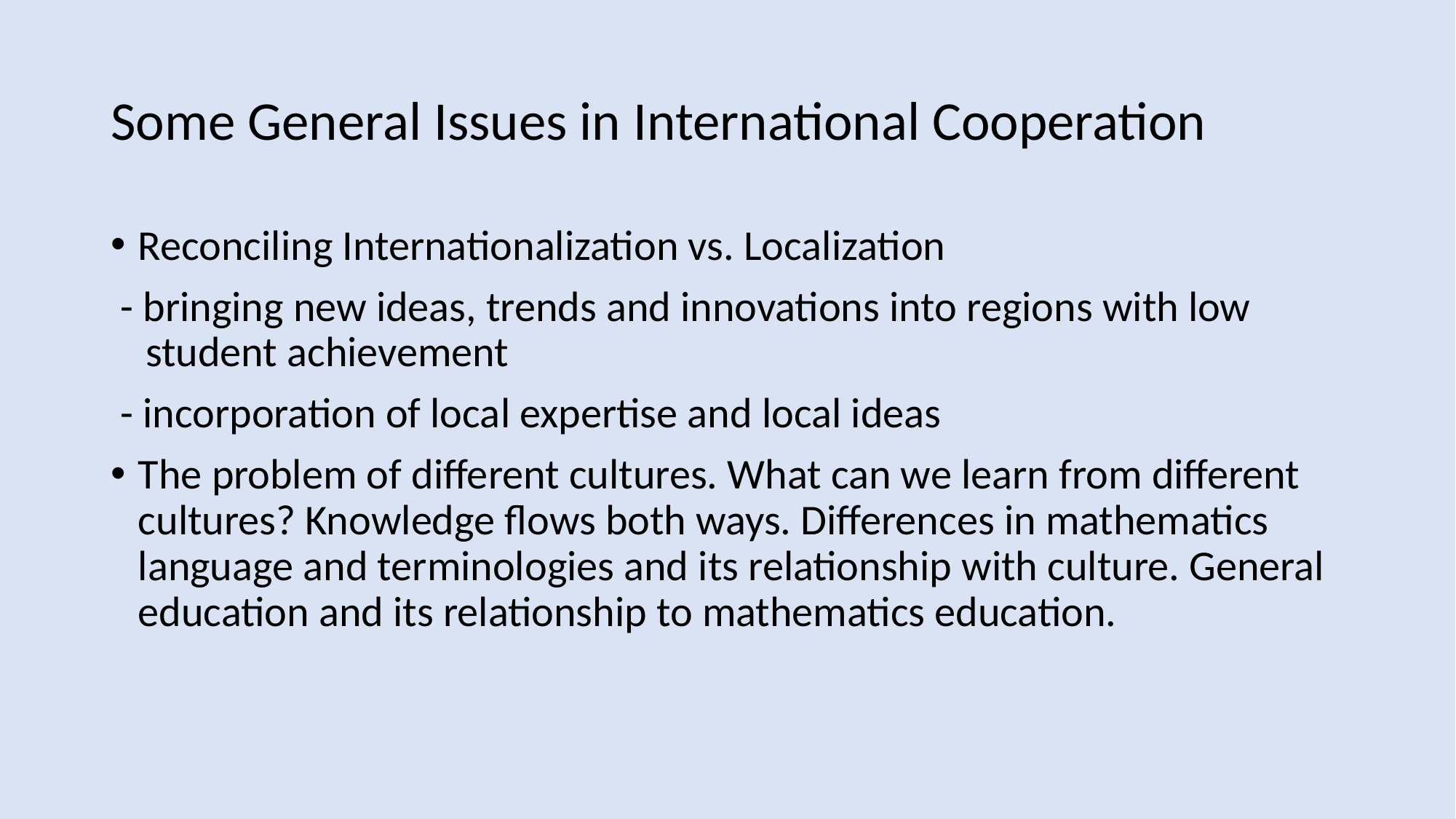

# Some General Issues in International Cooperation
Reconciling Internationalization vs. Localization
 - bringing new ideas, trends and innovations into regions with low student achievement
 - incorporation of local expertise and local ideas
The problem of different cultures. What can we learn from different cultures? Knowledge flows both ways. Differences in mathematics language and terminologies and its relationship with culture. General education and its relationship to mathematics education.